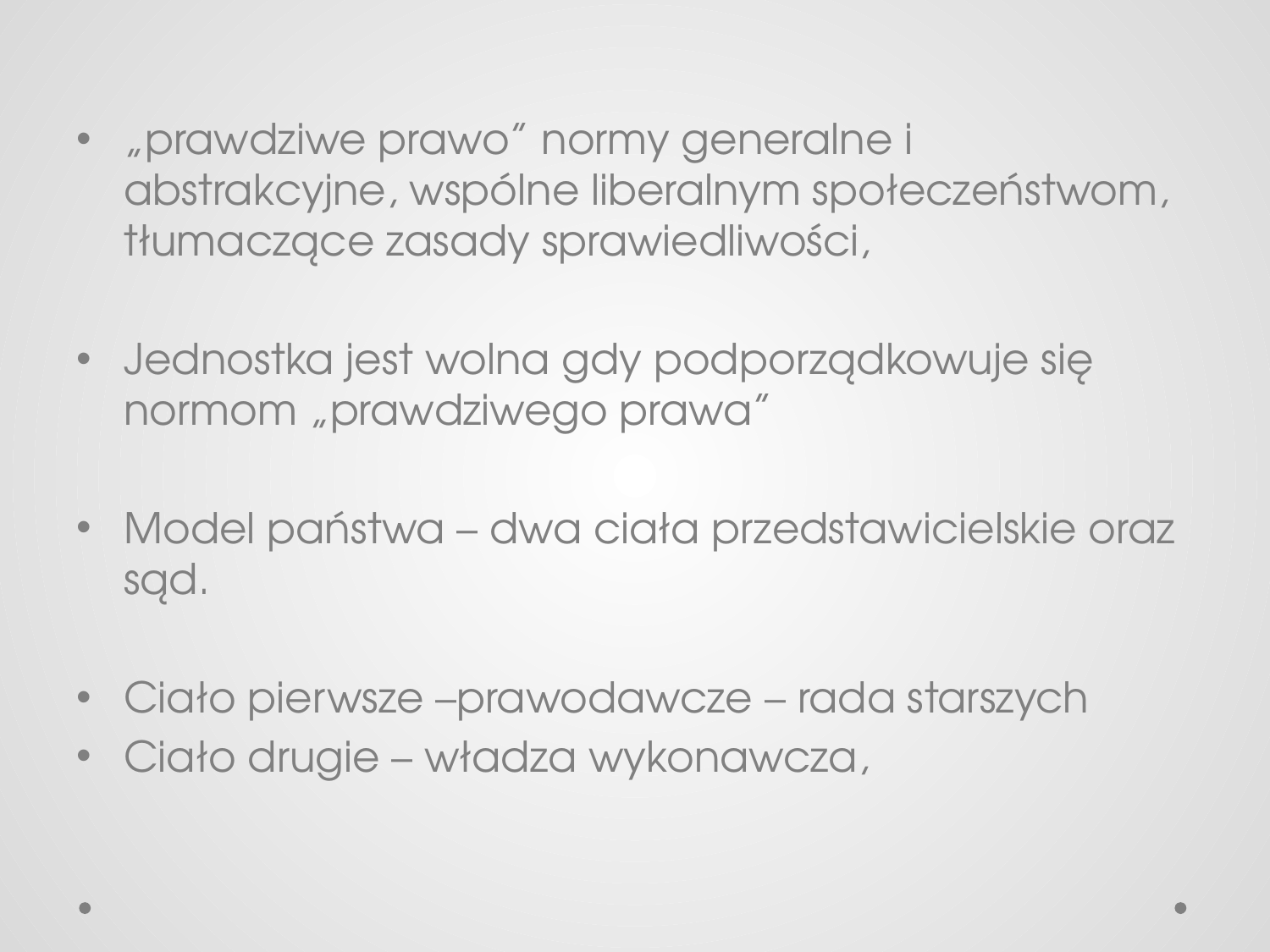

„prawdziwe prawo” normy generalne i abstrakcyjne, wspólne liberalnym społeczeństwom, tłumaczące zasady sprawiedliwości,

Jednostka jest wolna gdy podporządkowuje się normom „prawdziwego prawa”

Model państwa – dwa ciała przedstawicielskie oraz sąd.

Ciało pierwsze –prawodawcze – rada starszych
Ciało drugie – władza wykonawcza,